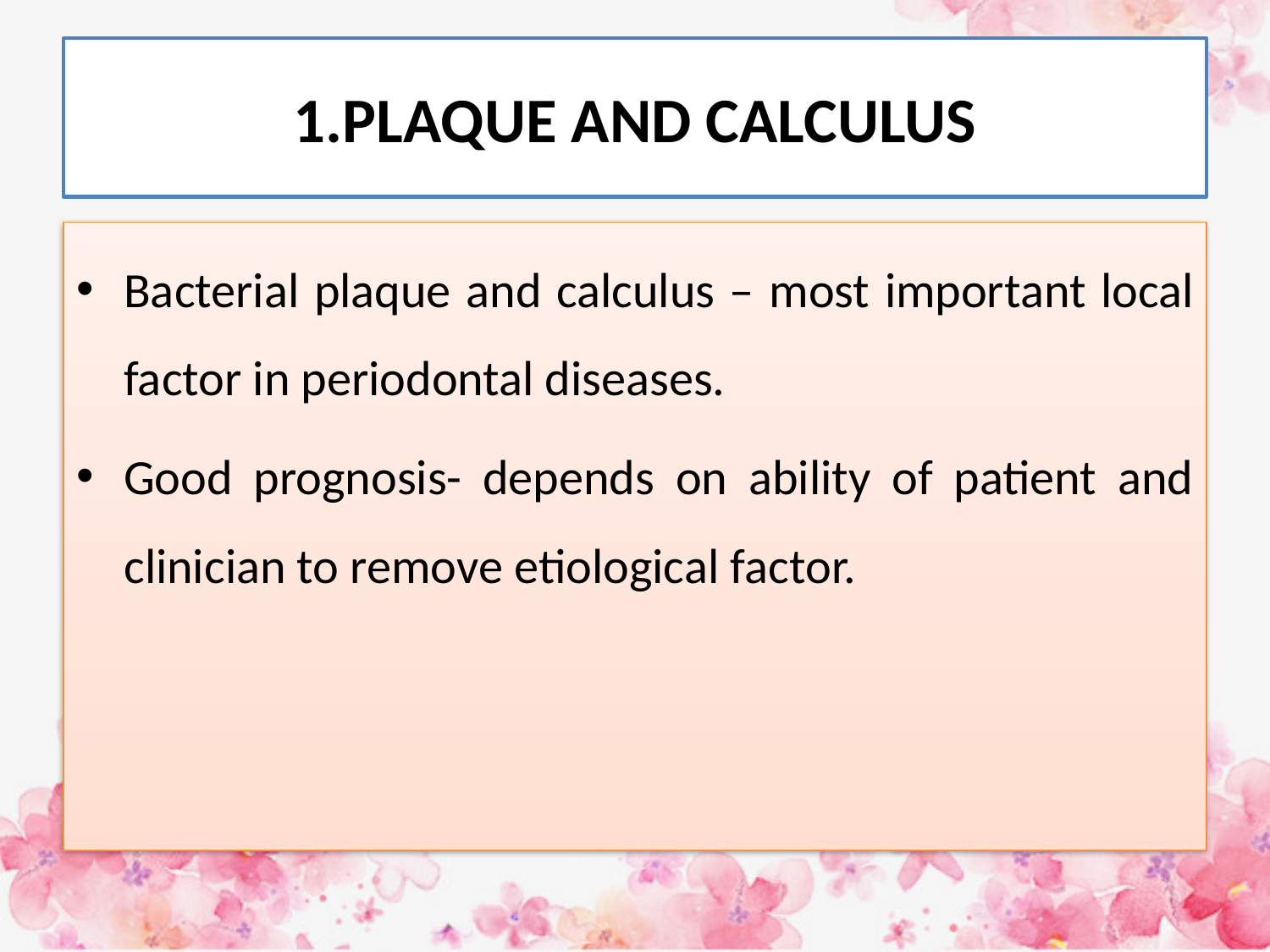

# 1.PLAQUE AND CALCULUS
Bacterial plaque and calculus – most important local factor in periodontal diseases.
Good prognosis- depends on ability of patient and clinician to remove etiological factor.